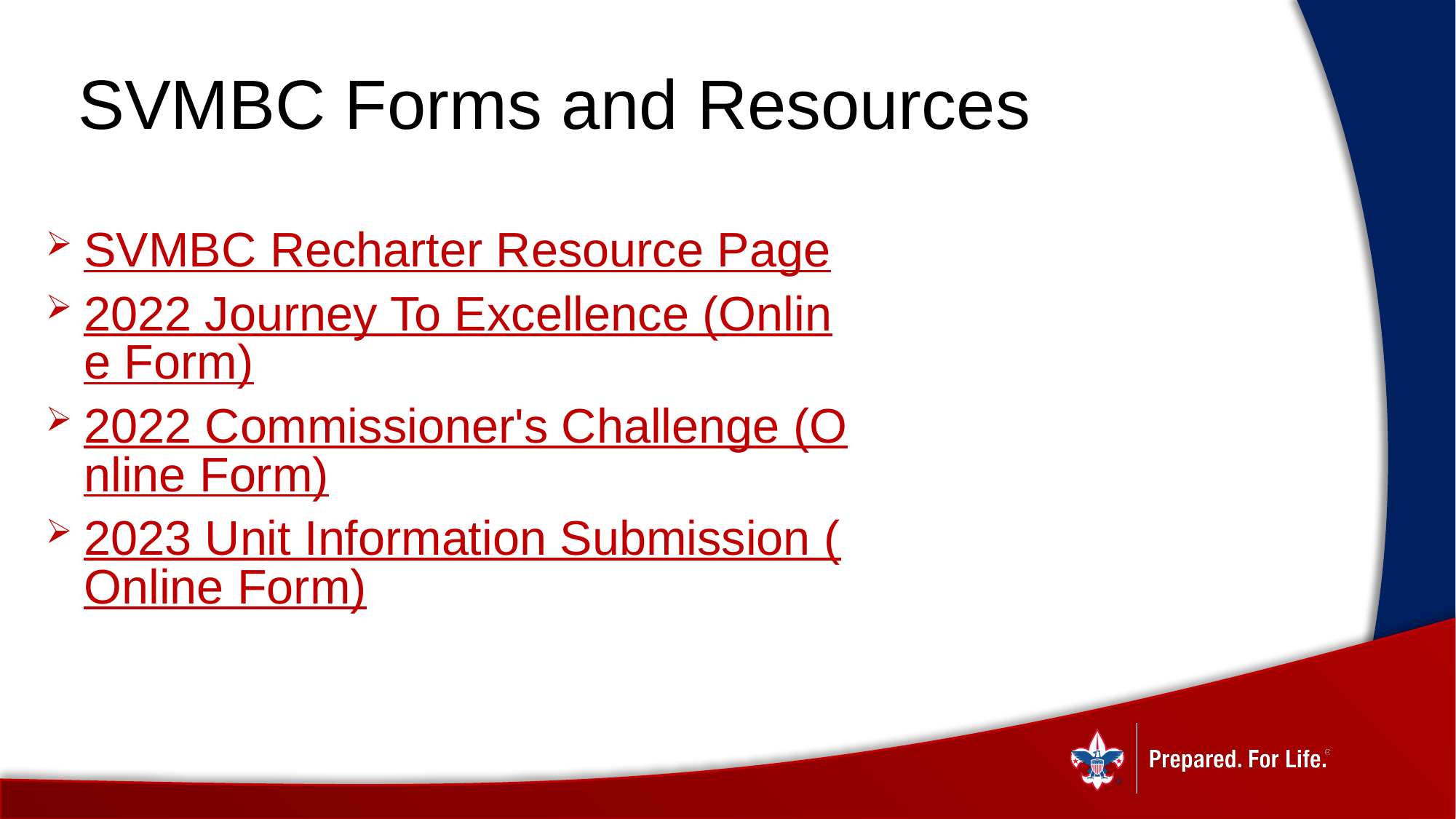

# SVMBC Forms and Resources
SVMBC Recharter Resource Page
2022 Journey To Excellence (Online Form)
2022 Commissioner's Challenge (Online Form)
2023 Unit Information Submission (Online Form)